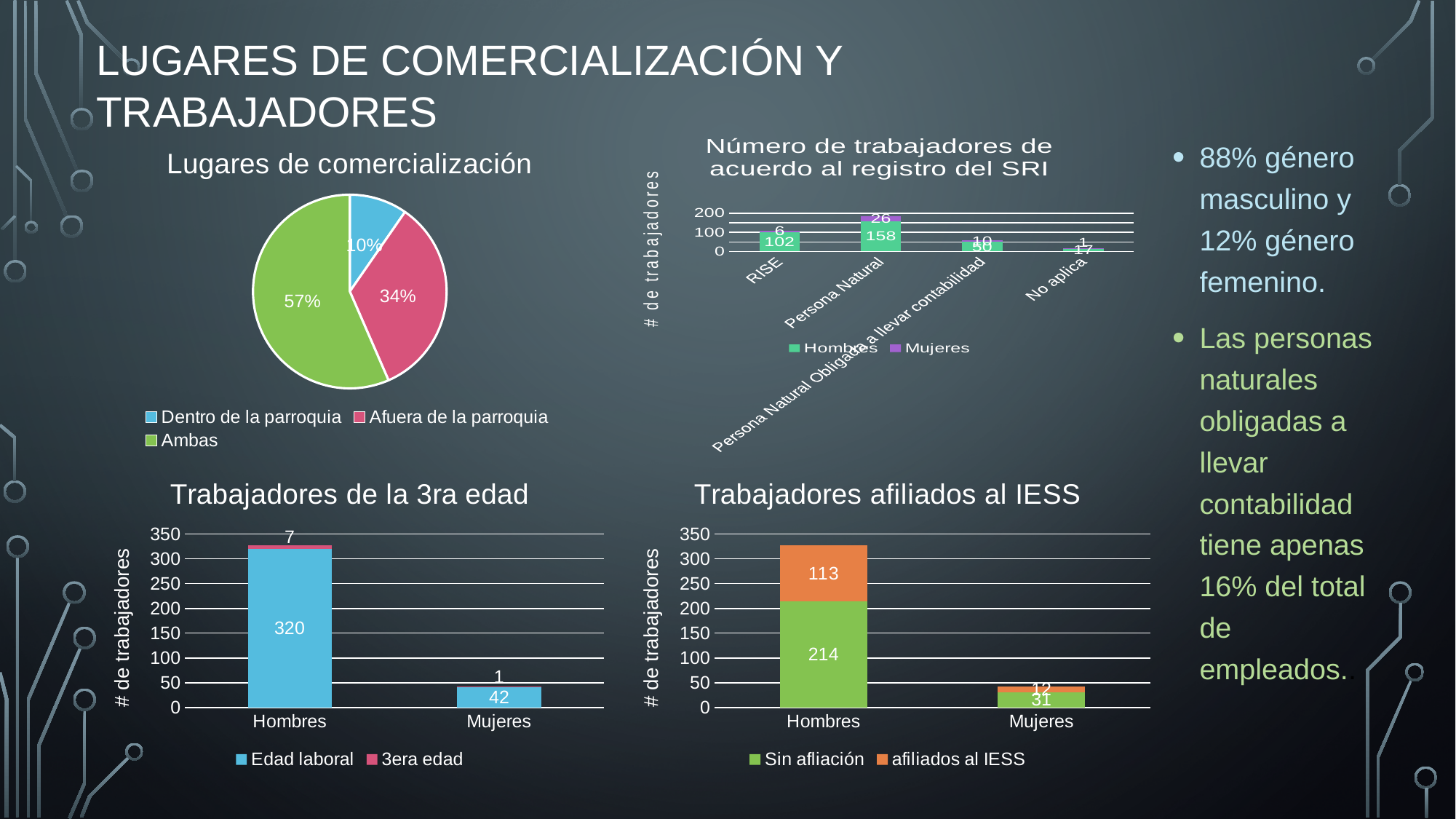

# Lugares de comercialización y trabajadores

### Chart: Número de trabajadores de acuerdo al registro del SRI

| Category | Hombres | Mujeres |
|---|---|---|
| RISE | 102.0 | 6.0 |
| Persona Natural | 158.0 | 26.0 |
| Persona Natural Obligada a llevar contabilidad | 50.0 | 10.0 |
| No aplica | 17.0 | 1.0 |

### Chart: Lugares de comercialización

| Category |  |
|---|---|
| Dentro de la parroquia | 14.0 |
| Afuera de la parroquia  | 49.0 |
| Ambas | 82.0 |
88% género masculino y 12% género femenino.
Las personas naturales obligadas a llevar contabilidad tiene apenas 16% del total de empleados..

### Chart: Trabajadores de la 3ra edad

| Category | Edad laboral | 3era edad |
|---|---|---|
| Hombres | 320.0 | 7.0 |
| Mujeres | 42.0 | 1.0 |

### Chart: Trabajadores afiliados al IESS

| Category | Sin afliación | afiliados al IESS |
|---|---|---|
| Hombres | 214.0 | 113.0 |
| Mujeres | 31.0 | 12.0 |